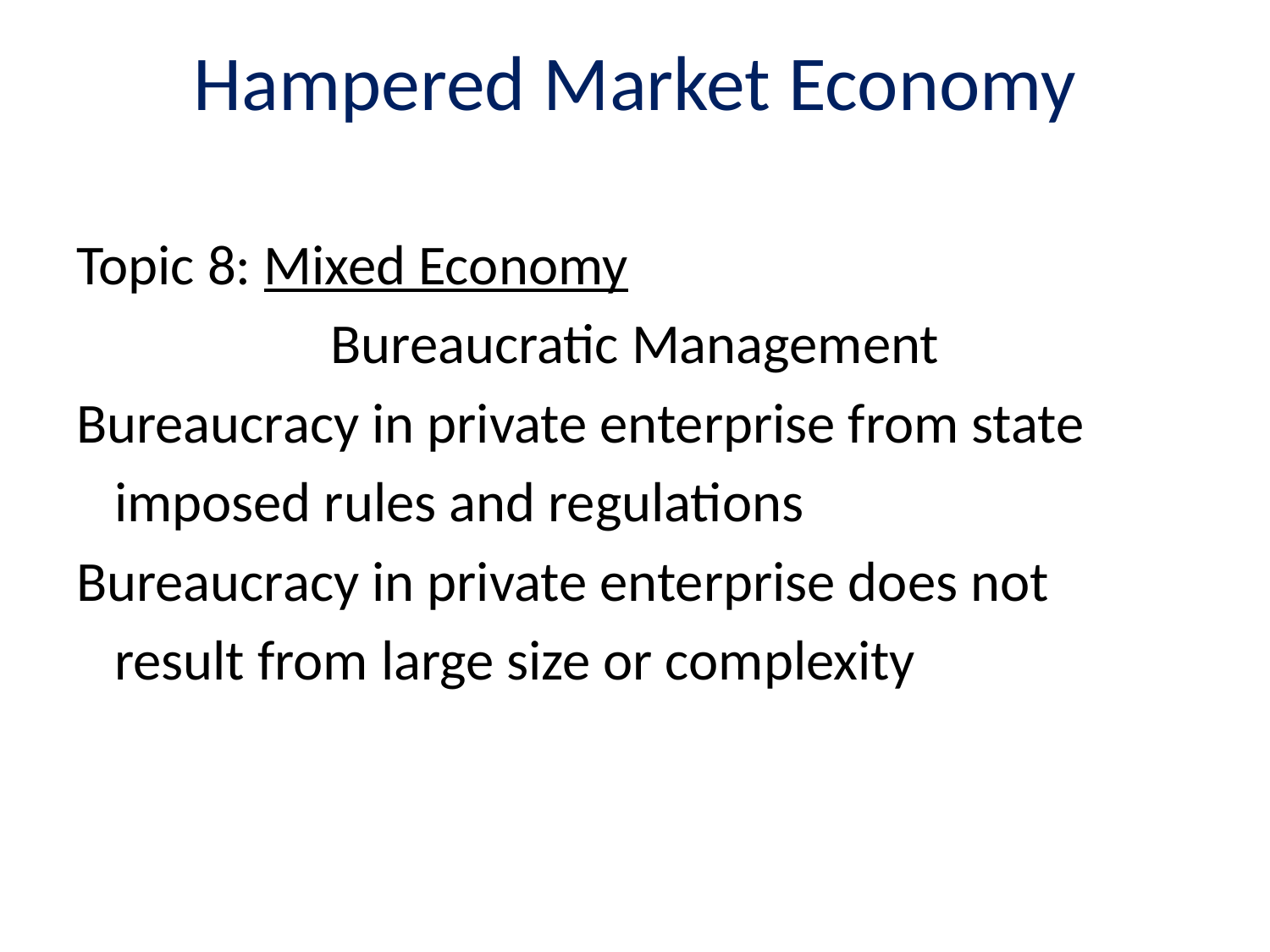

# Hampered Market Economy
Topic 8: Mixed Economy
Bureaucratic Management
Bureaucracy in private enterprise from state
   imposed rules and regulations
Bureaucracy in private enterprise does not
   result from large size or complexity